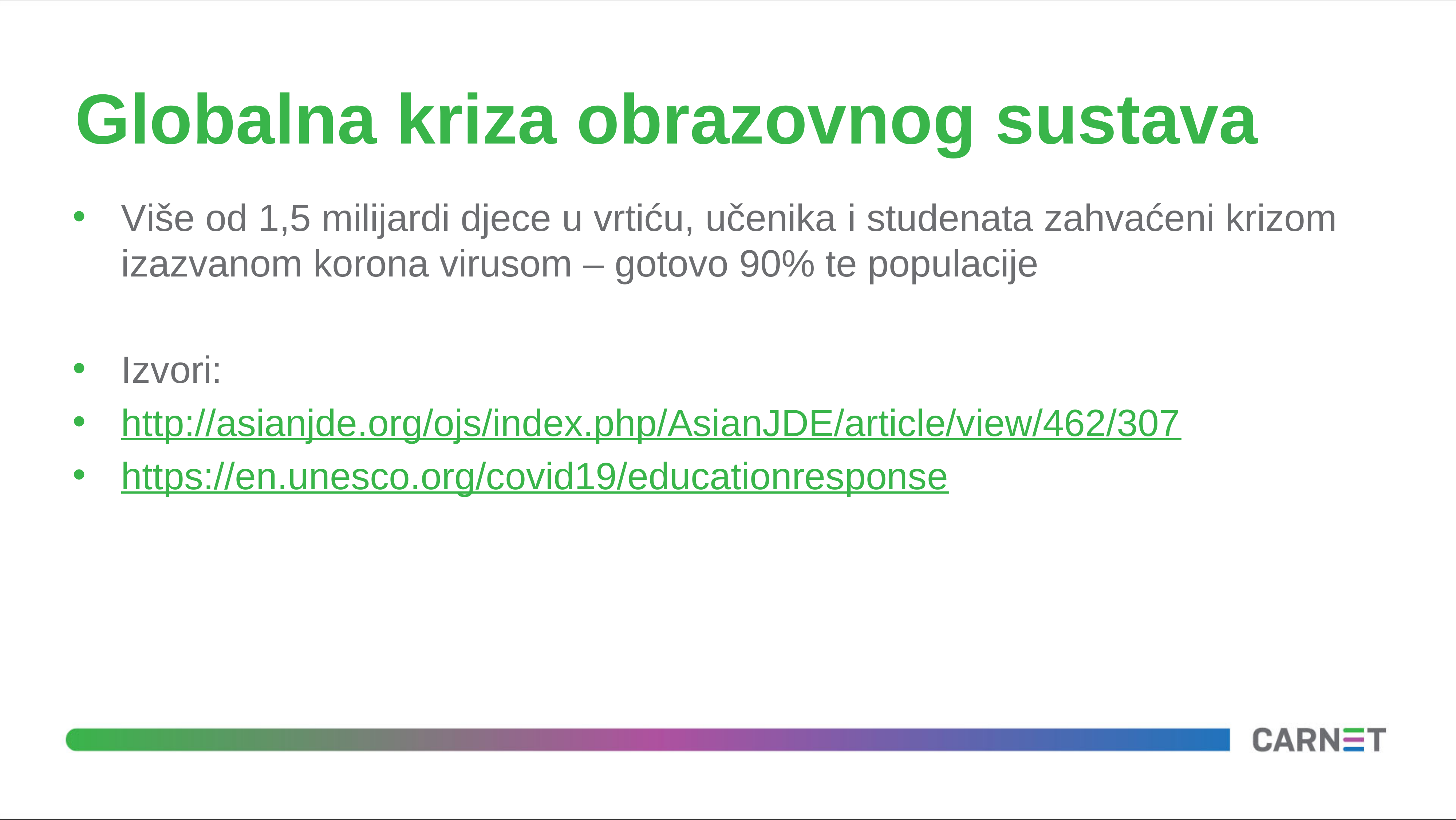

# Globalna kriza obrazovnog sustava
Više od 1,5 milijardi djece u vrtiću, učenika i studenata zahvaćeni krizom izazvanom korona virusom – gotovo 90% te populacije

Izvori:
http://asianjde.org/ojs/index.php/AsianJDE/article/view/462/307
https://en.unesco.org/covid19/educationresponse